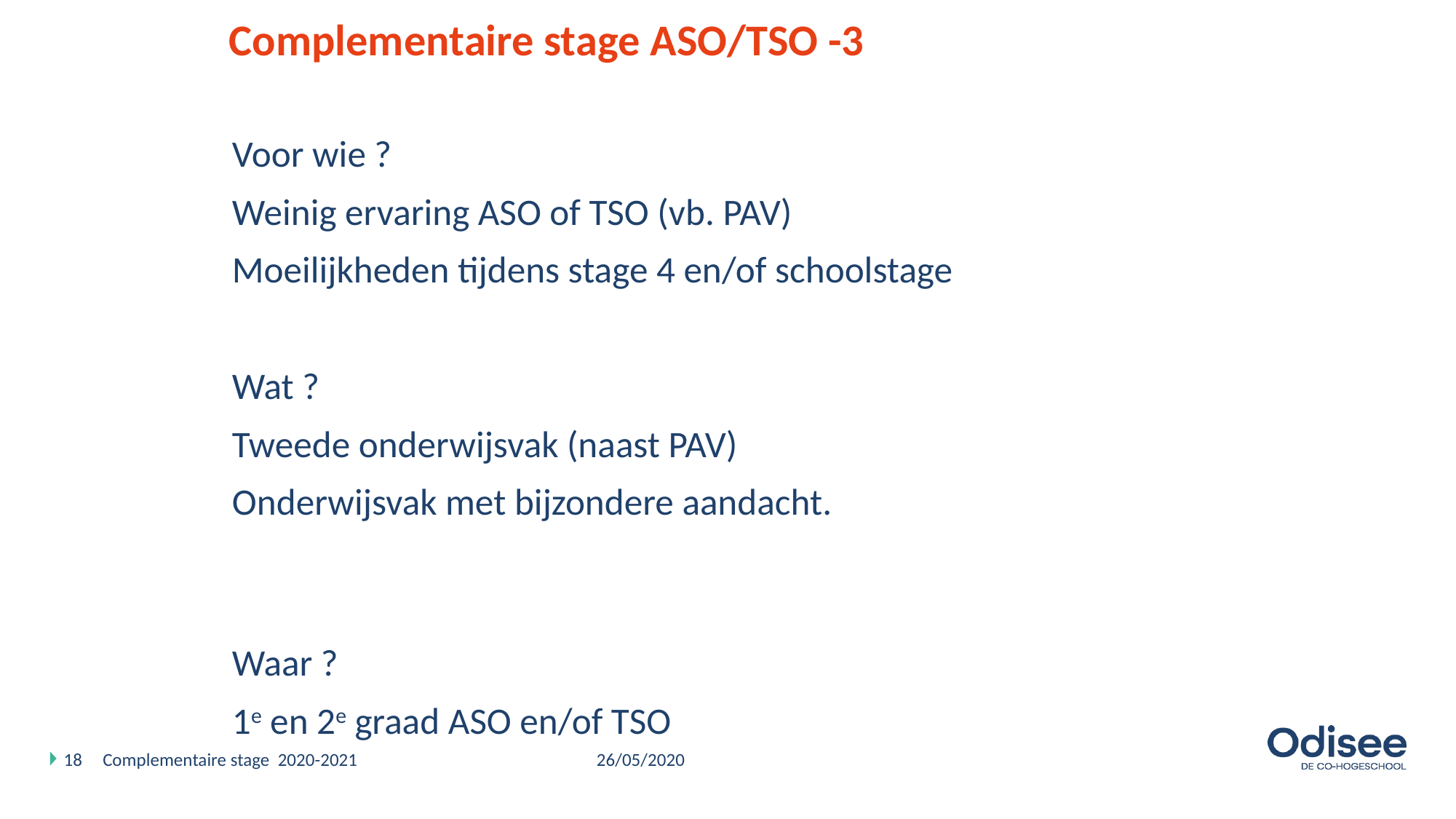

# Complementaire stage ASO/TSO -3
Voor wie ?
Weinig ervaring ASO of TSO (vb. PAV)
Moeilijkheden tijdens stage 4 en/of schoolstage

Wat ?
Tweede onderwijsvak (naast PAV)
Onderwijsvak met bijzondere aandacht.

Waar ?
1e en 2e graad ASO en/of TSO

26/05/2020
18
Complementaire stage  2020-2021